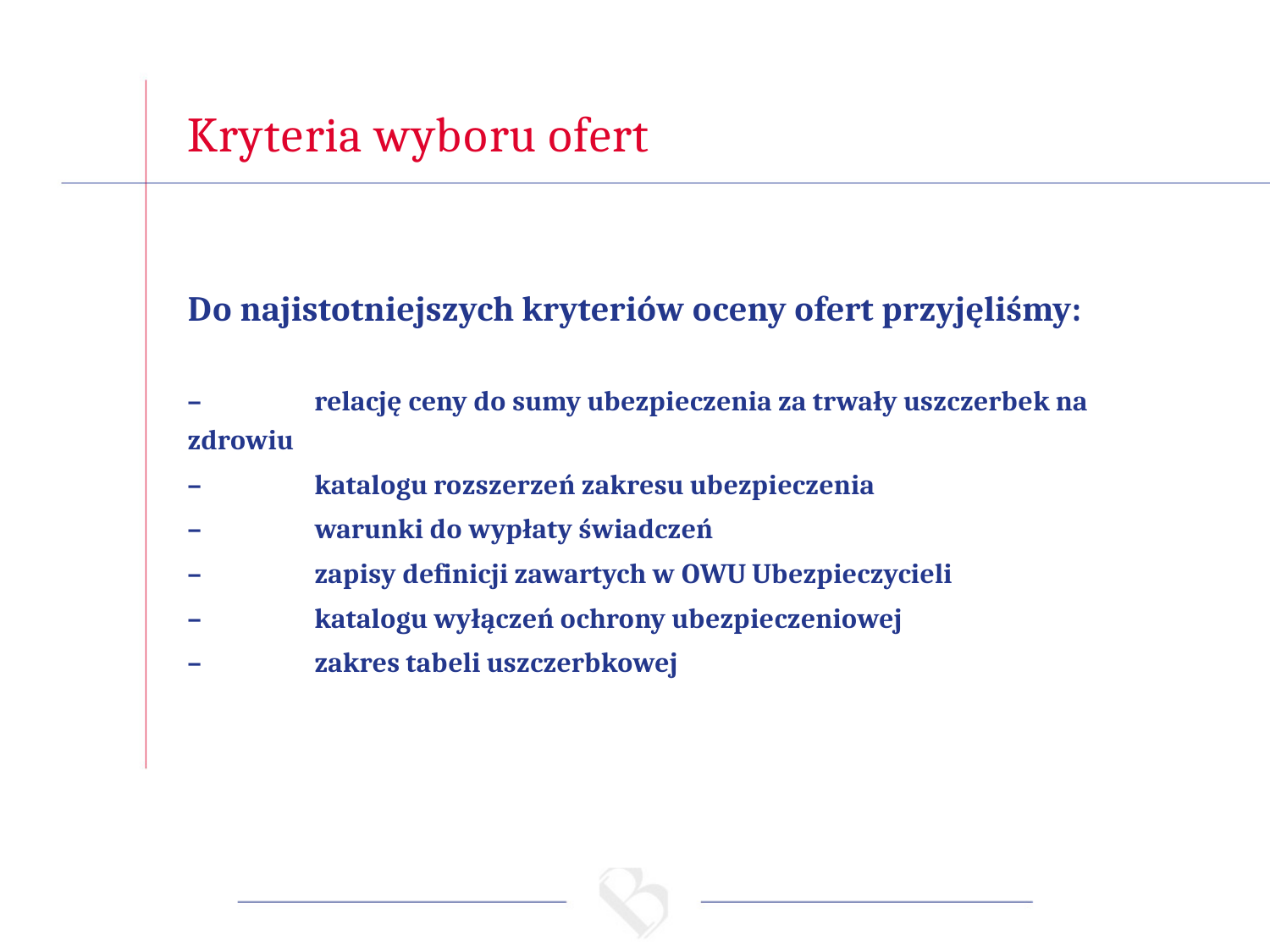

Kryteria wyboru ofert

Do najistotniejszych kryteriów oceny ofert przyjęliśmy:

–	relację ceny do sumy ubezpieczenia za trwały uszczerbek na zdrowiu
–	katalogu rozszerzeń zakresu ubezpieczenia
–	warunki do wypłaty świadczeń
–	zapisy definicji zawartych w OWU Ubezpieczycieli
–	katalogu wyłączeń ochrony ubezpieczeniowej
–	zakres tabeli uszczerbkowej